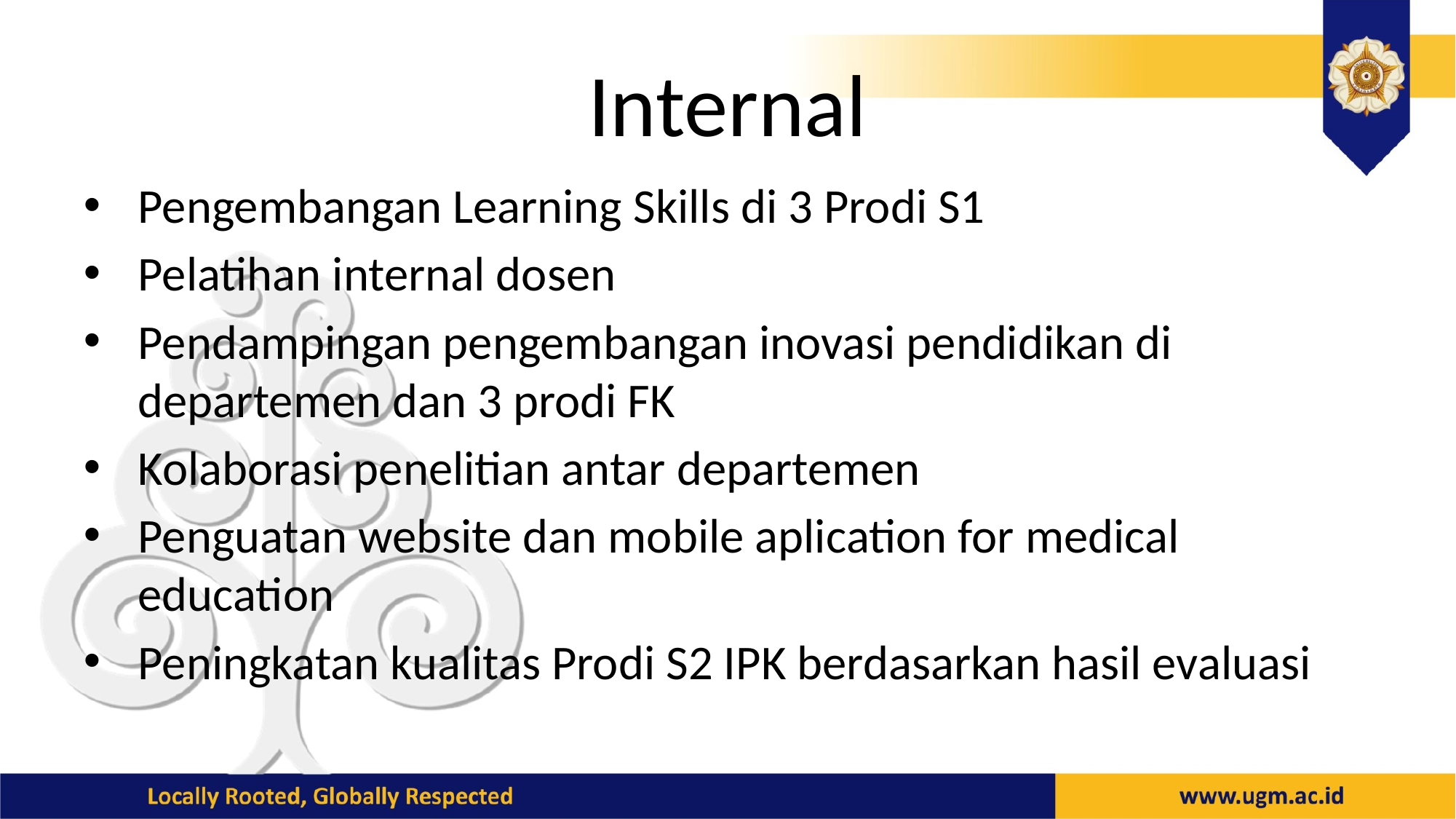

# Internal
Pengembangan Learning Skills di 3 Prodi S1
Pelatihan internal dosen
Pendampingan pengembangan inovasi pendidikan di departemen dan 3 prodi FK
Kolaborasi penelitian antar departemen
Penguatan website dan mobile aplication for medical education
Peningkatan kualitas Prodi S2 IPK berdasarkan hasil evaluasi